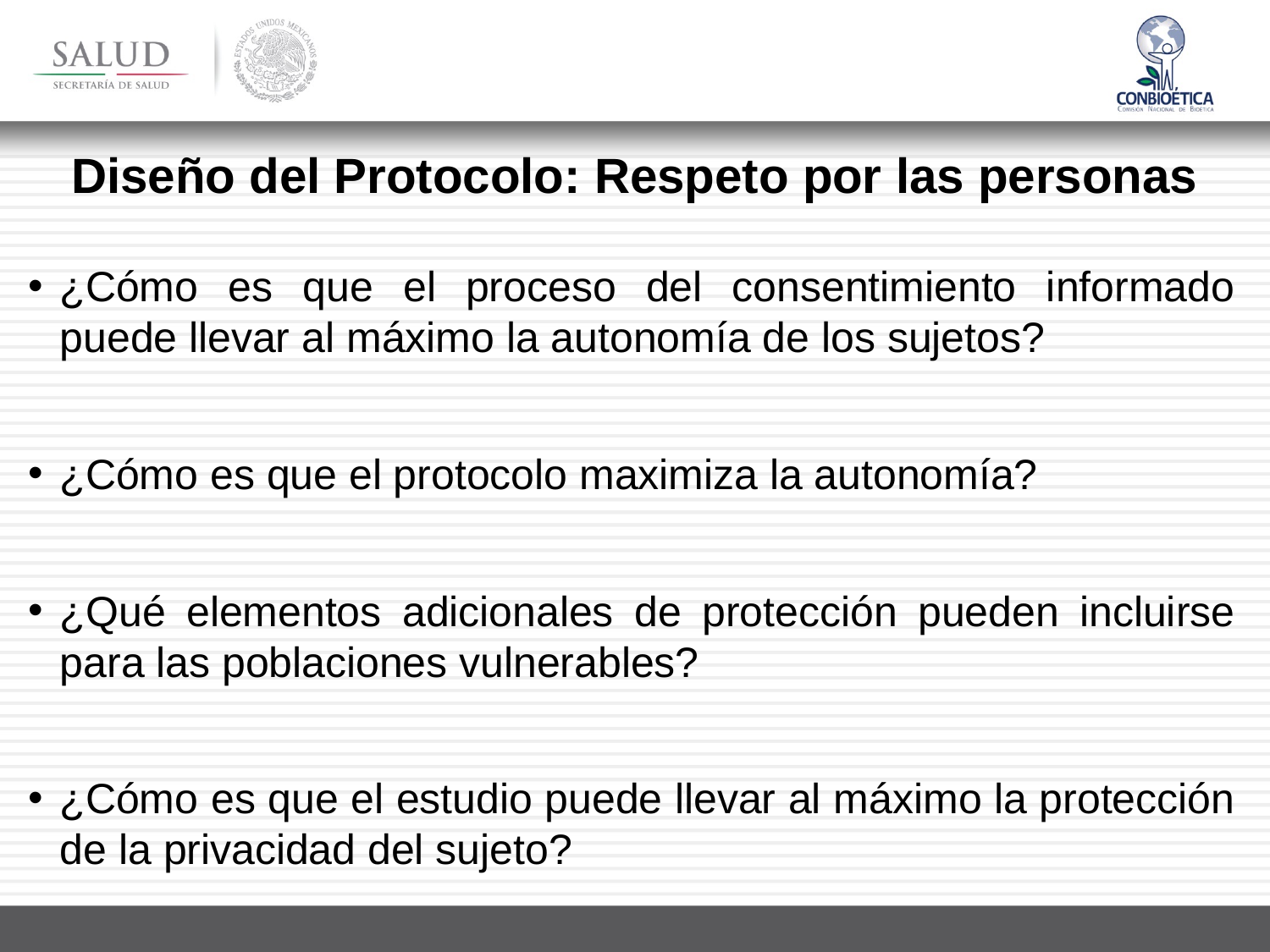

# Diseño del Protocolo: Respeto por las personas
¿Cómo es que el proceso del consentimiento informado puede llevar al máximo la autonomía de los sujetos?

¿Cómo es que el protocolo maximiza la autonomía?

¿Qué elementos adicionales de protección pueden incluirse para las poblaciones vulnerables?

¿Cómo es que el estudio puede llevar al máximo la protección de la privacidad del sujeto?